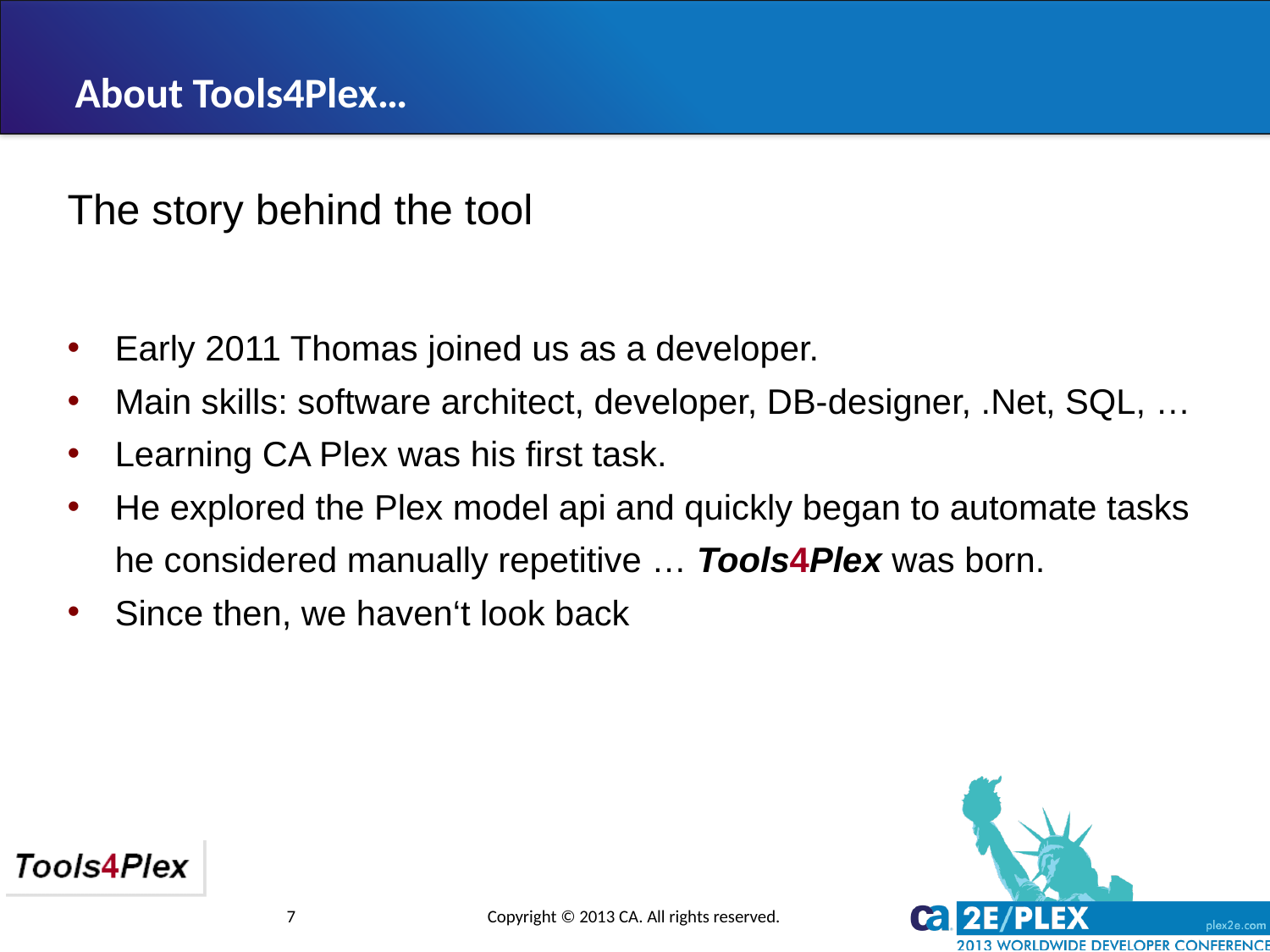

# About Tools4Plex…
The story behind the tool
Early 2011 Thomas joined us as a developer.
Main skills: software architect, developer, DB-designer, .Net, SQL, …
Learning CA Plex was his first task.
He explored the Plex model api and quickly began to automate tasks he considered manually repetitive … Tools4Plex was born.
Since then, we haven‘t look back